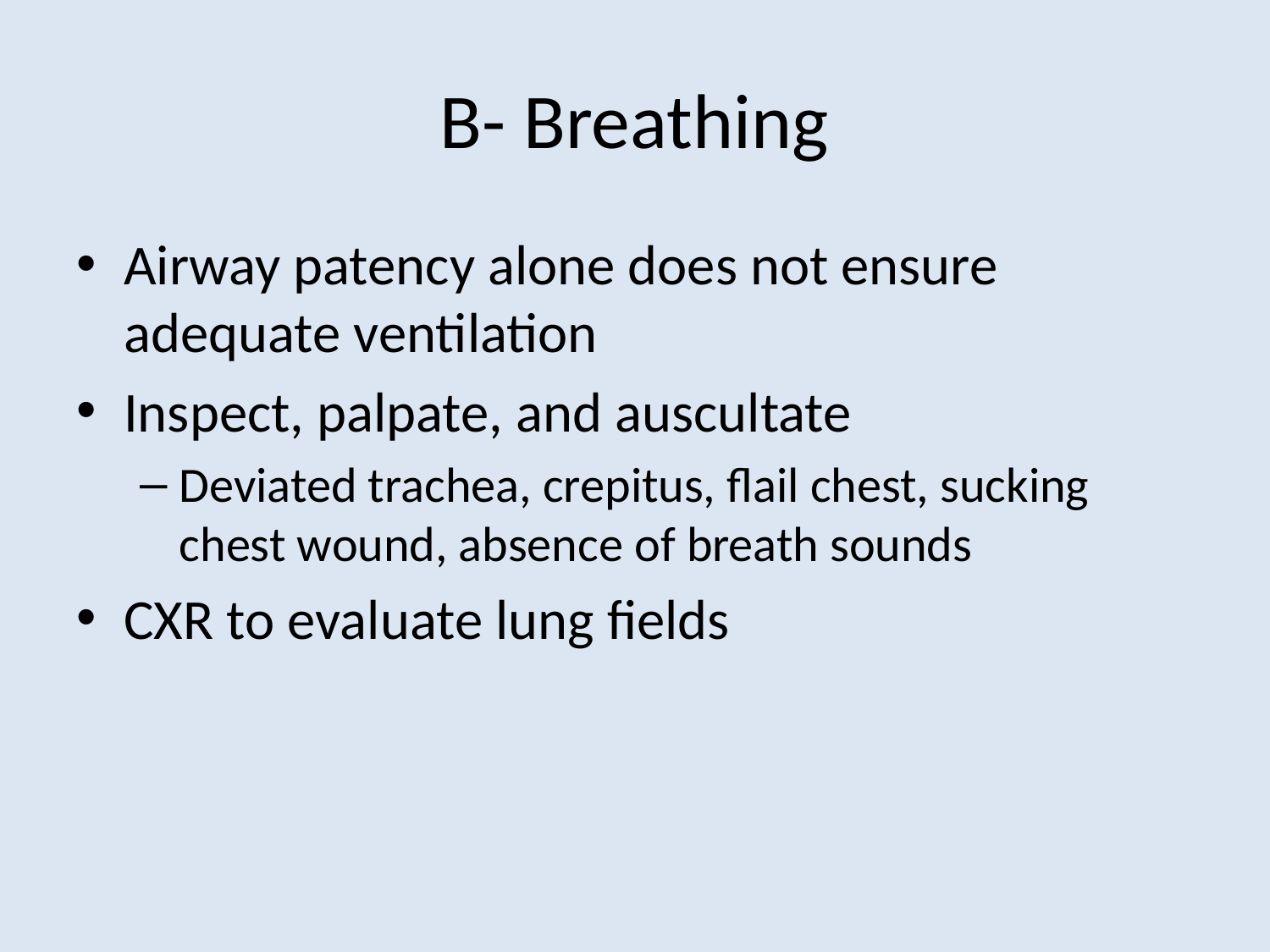

# B- Breathing
Airway patency alone does not ensure adequate ventilation
Inspect, palpate, and auscultate
Deviated trachea, crepitus, flail chest, sucking chest wound, absence of breath sounds
CXR to evaluate lung fields